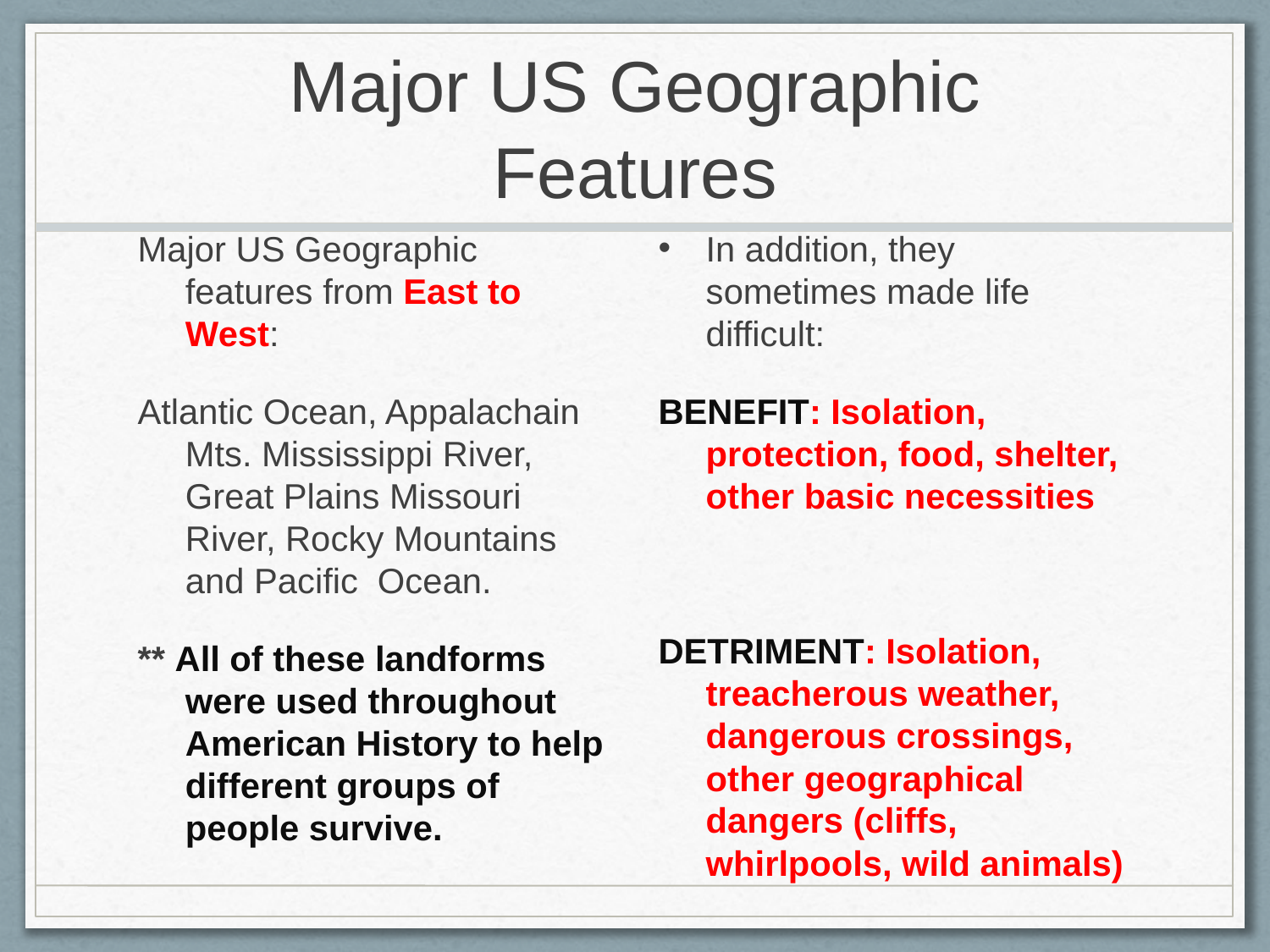

# Major US Geographic Features
Major US Geographic features from East to West:
Atlantic Ocean, Appalachain Mts. Mississippi River, Great Plains Missouri River, Rocky Mountains and Pacific  Ocean.
** All of these landforms were used throughout American History to help different groups of people survive.
In addition, they sometimes made life difficult:
BENEFIT: Isolation, protection, food, shelter, other basic necessities

DETRIMENT: Isolation, treacherous weather, dangerous crossings, other geographical dangers (cliffs, whirlpools, wild animals)